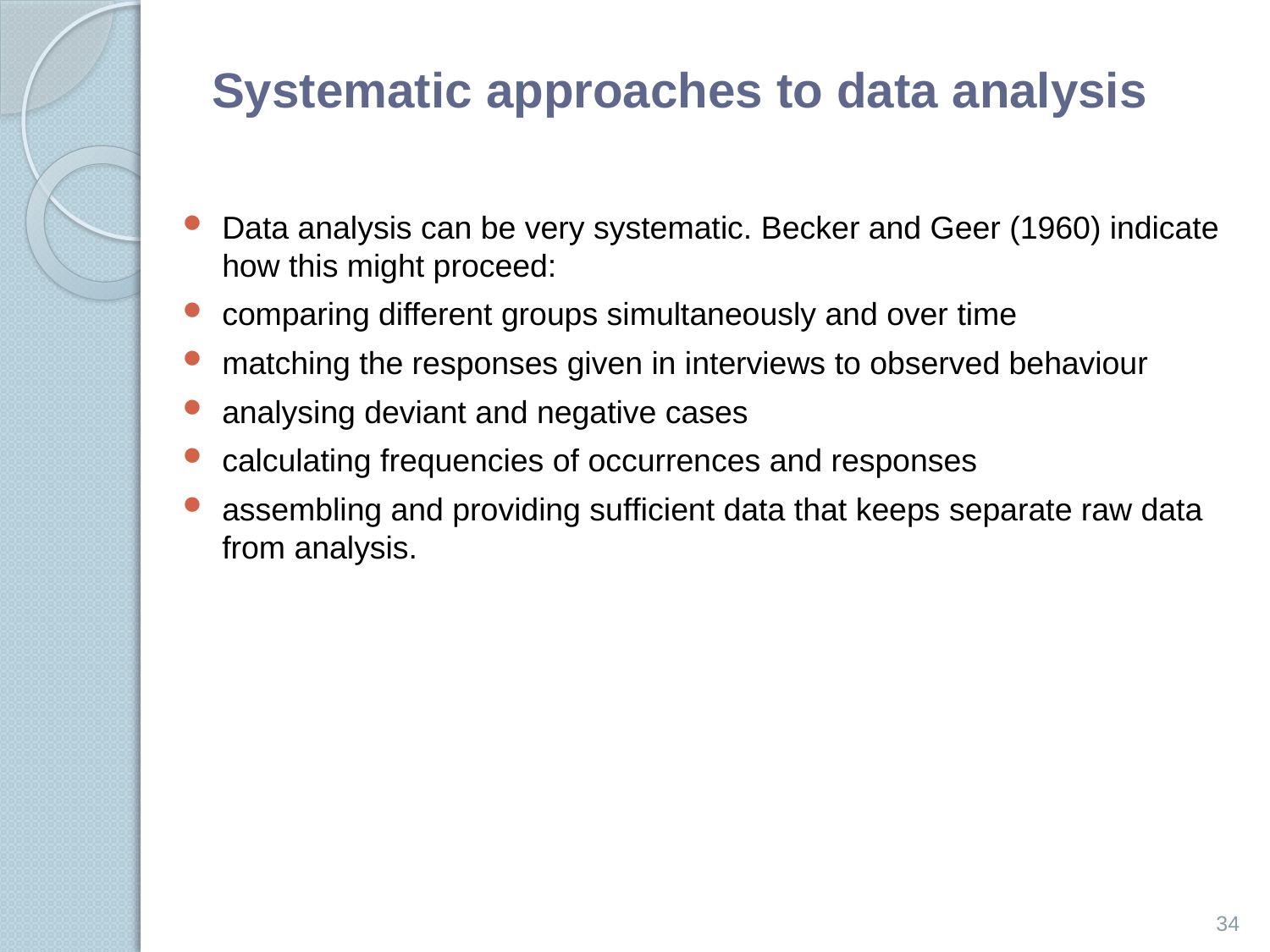

# Systematic approaches to data analysis
Data analysis can be very systematic. Becker and Geer (1960) indicate how this might proceed:
comparing different groups simultaneously and over time
matching the responses given in interviews to observed behaviour
analysing deviant and negative cases
calculating frequencies of occurrences and responses
assembling and providing sufﬁcient data that keeps separate raw data from analysis.

34